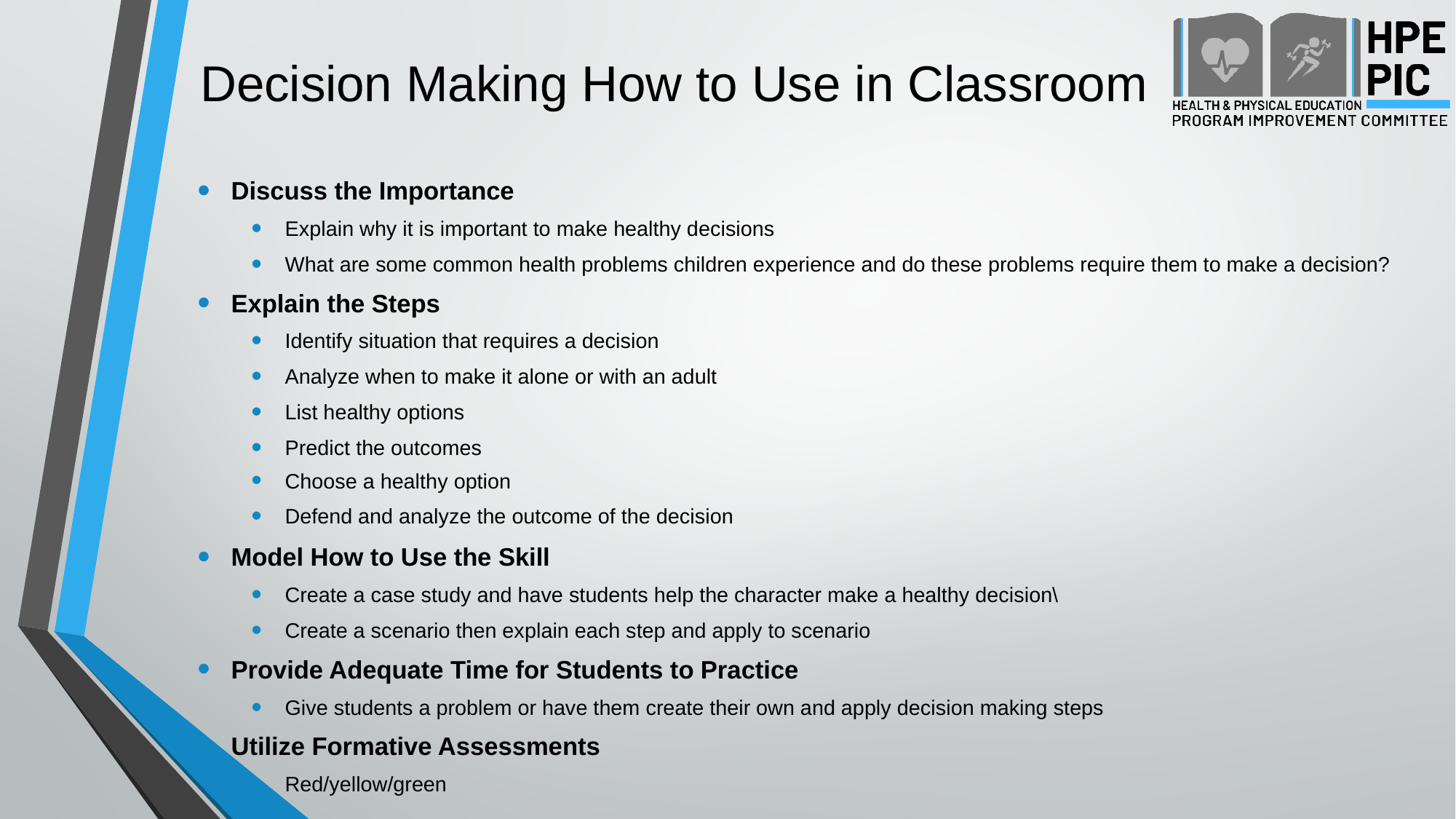

# Decision Making How to Use in Classroom
Discuss the Importance
Explain why it is important to make healthy decisions
What are some common health problems children experience and do these problems require them to make a decision?
Explain the Steps
Identify situation that requires a decision
Analyze when to make it alone or with an adult
List healthy options
Predict the outcomes
Choose a healthy option
Defend and analyze the outcome of the decision
Model How to Use the Skill
Create a case study and have students help the character make a healthy decision\
Create a scenario then explain each step and apply to scenario
Provide Adequate Time for Students to Practice
Give students a problem or have them create their own and apply decision making steps
Utilize Formative Assessments
Red/yellow/green